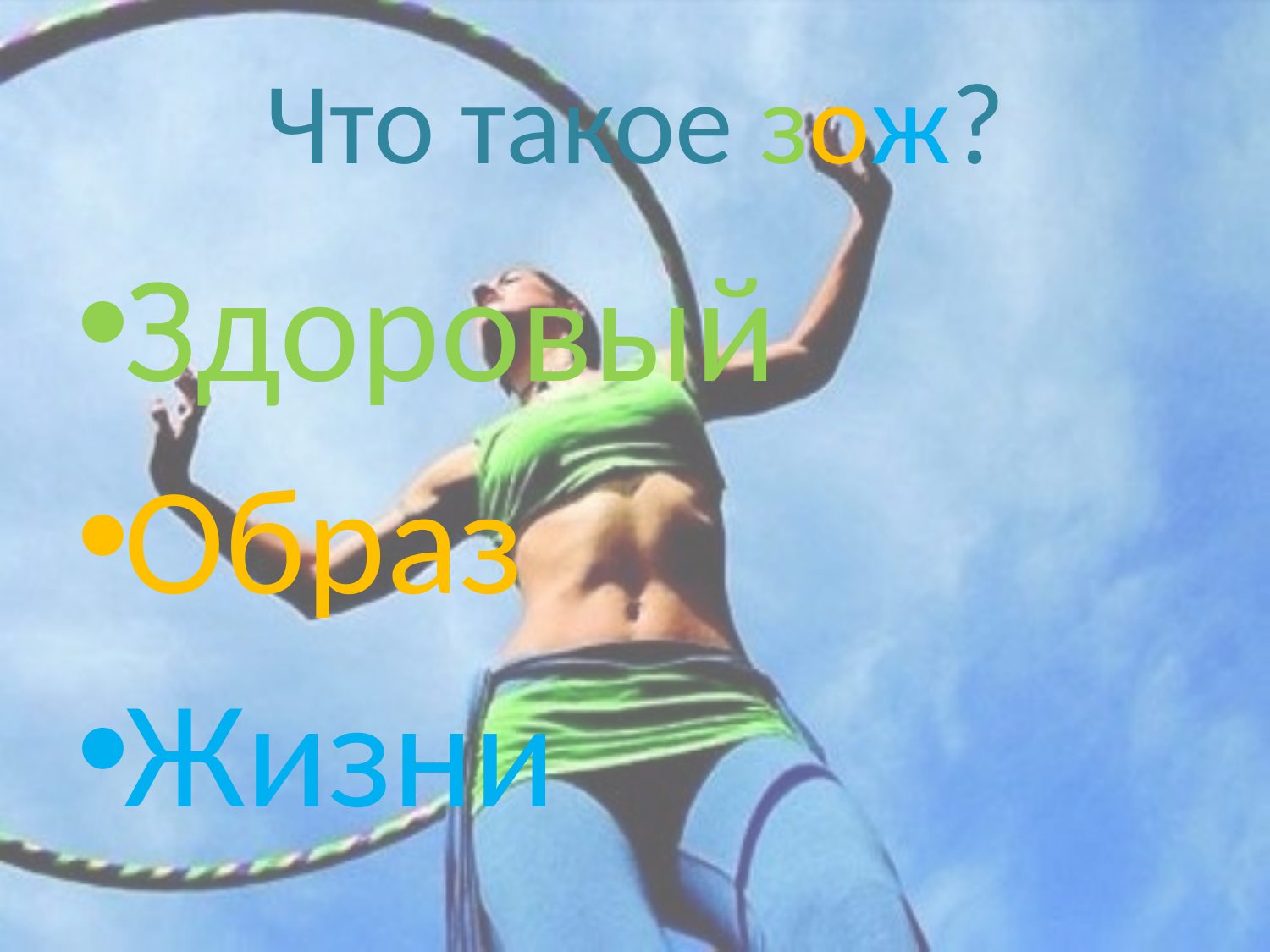

# Что такое зож?
Здоровый
Образ
Жизни